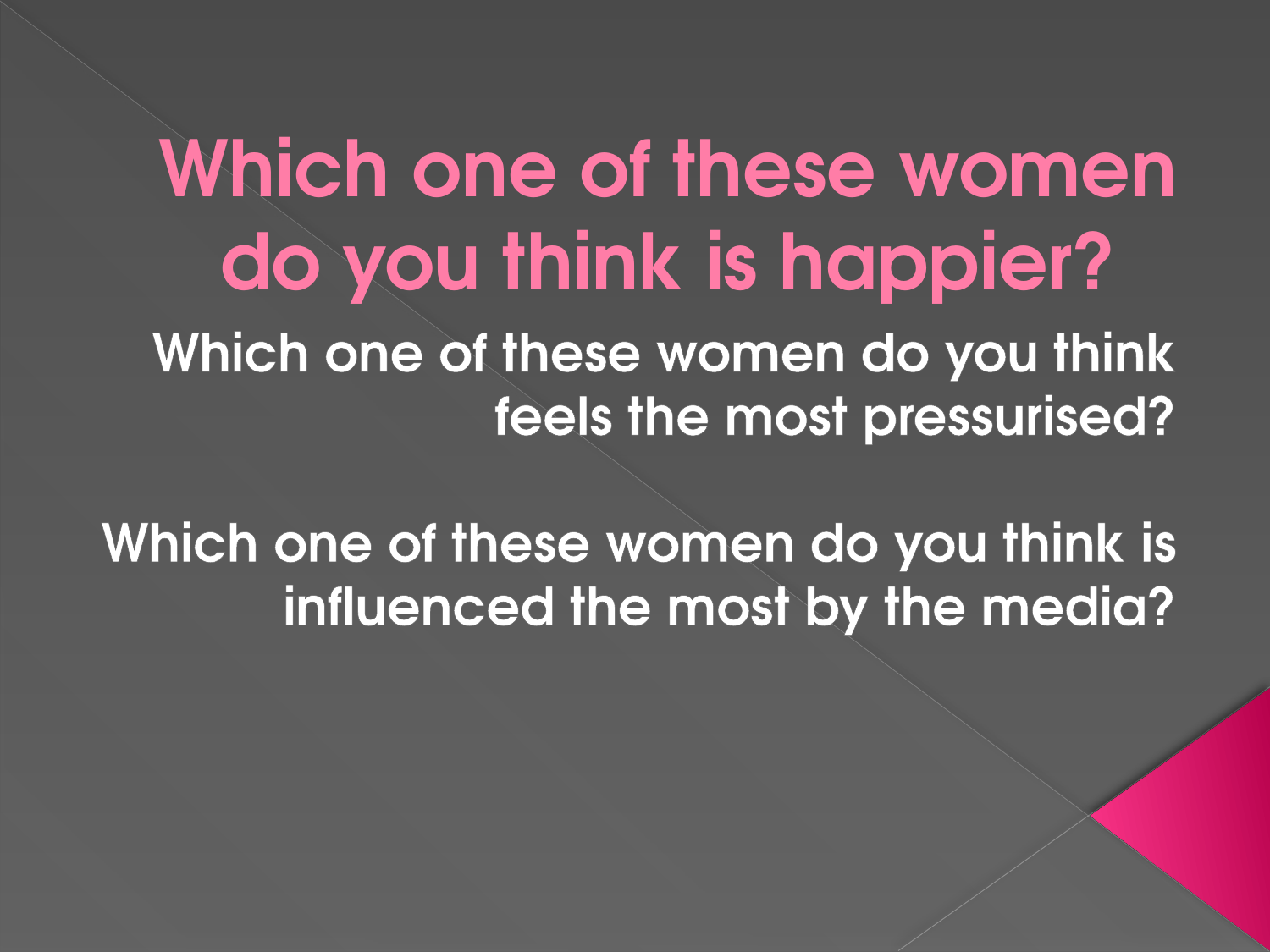

# Which one of these women do you think is happier?
Which one of these women do you think feels the most pressurised?

Which one of these women do you think is influenced the most by the media?